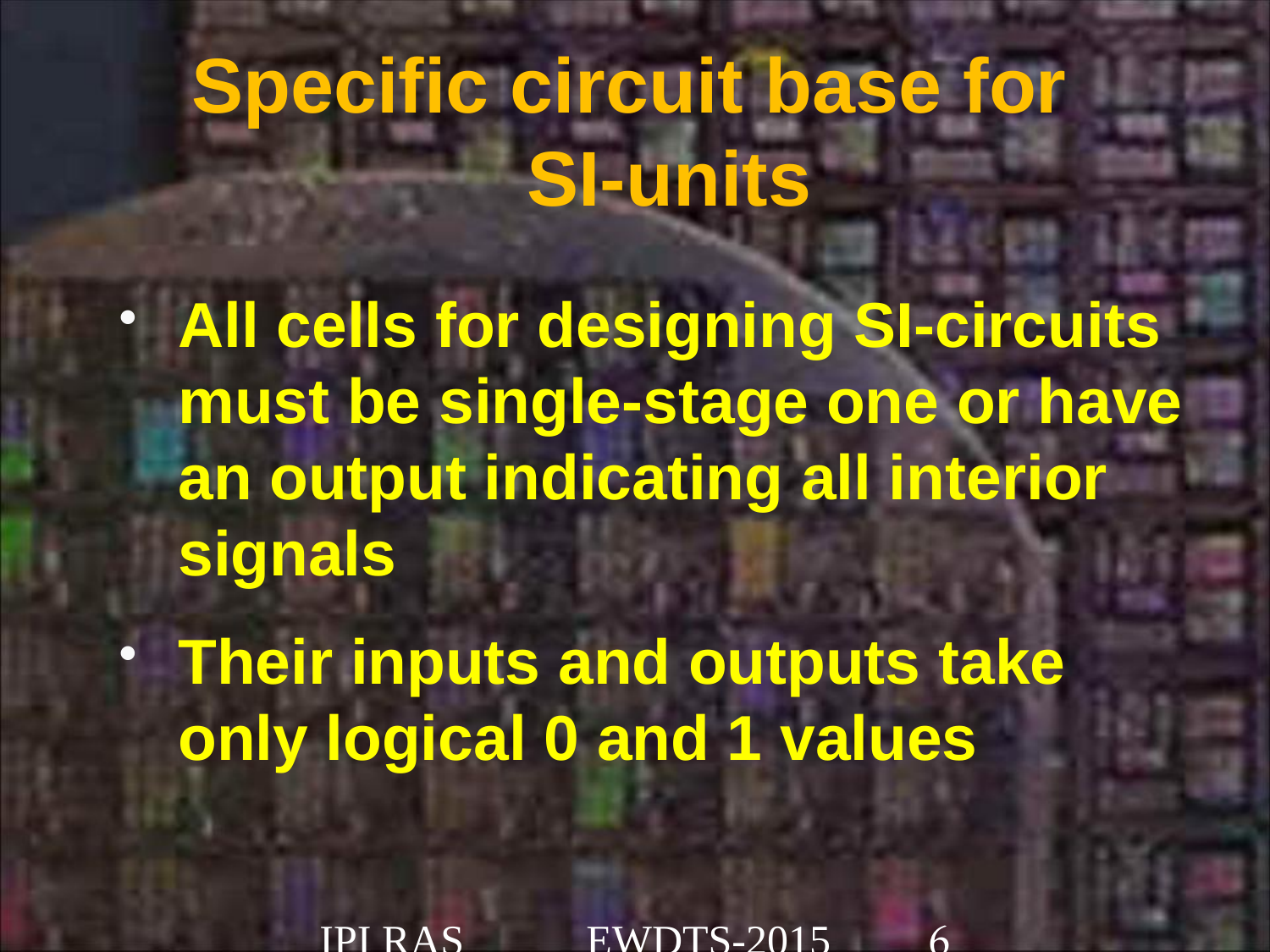

# Specific circuit base for SI-units
All cells for designing SI-circuits must be single-stage one or have an output indicating all interior signals
Their inputs and outputs take only logical 0 and 1 values

IPI RAS 			EWDTS-2015 			6